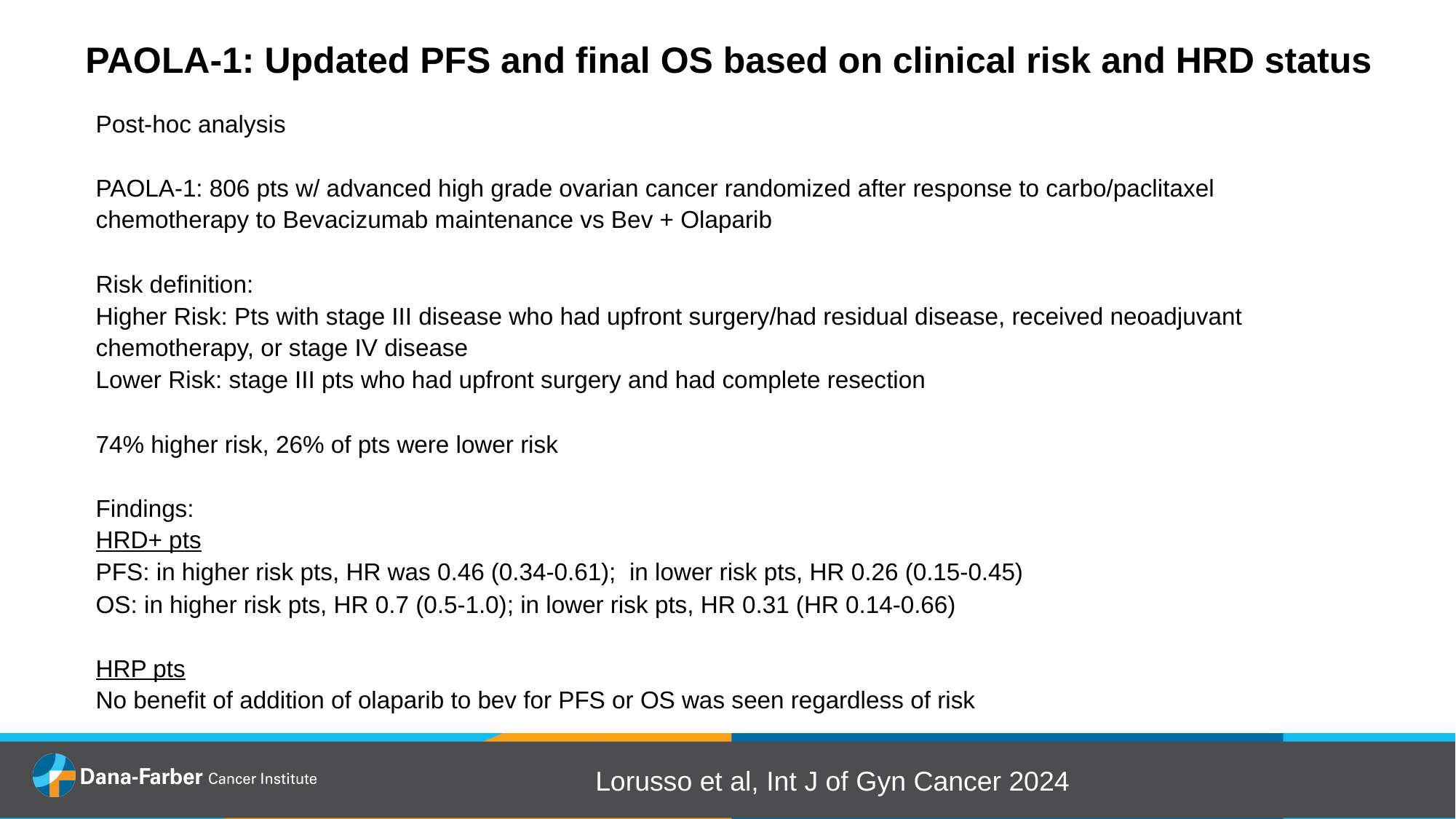

# PAOLA-1: Updated PFS and final OS based on clinical risk and HRD status
Post-hoc analysis
PAOLA-1: 806 pts w/ advanced high grade ovarian cancer randomized after response to carbo/paclitaxel chemotherapy to Bevacizumab maintenance vs Bev + Olaparib
Risk definition:
Higher Risk: Pts with stage III disease who had upfront surgery/had residual disease, received neoadjuvant chemotherapy, or stage IV disease
Lower Risk: stage III pts who had upfront surgery and had complete resection
74% higher risk, 26% of pts were lower risk
Findings:
HRD+ pts
PFS: in higher risk pts, HR was 0.46 (0.34-0.61);  in lower risk pts, HR 0.26 (0.15-0.45)
OS: in higher risk pts, HR 0.7 (0.5-1.0); in lower risk pts, HR 0.31 (HR 0.14-0.66)
HRP pts
No benefit of addition of olaparib to bev for PFS or OS was seen regardless of risk

Lorusso et al, Int J of Gyn Cancer 2024